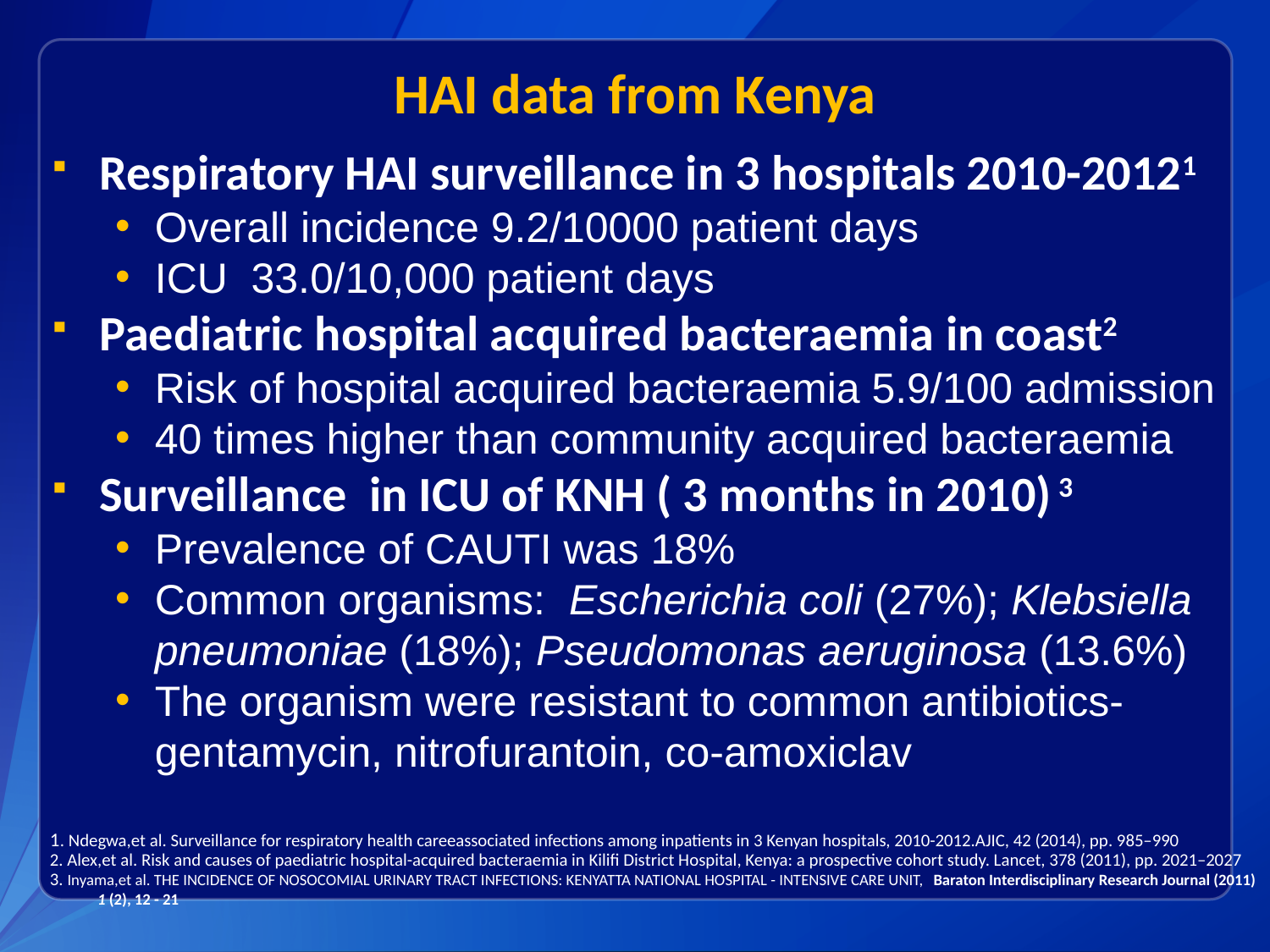

# HAI data from Kenya
Respiratory HAI surveillance in 3 hospitals 2010-20121
Overall incidence 9.2/10000 patient days
ICU  33.0/10,000 patient days
Paediatric hospital acquired bacteraemia in coast2
Risk of hospital acquired bacteraemia 5.9/100 admission
40 times higher than community acquired bacteraemia
Surveillance  in ICU of KNH ( 3 months in 2010) 3
Prevalence of CAUTI was 18%
Common organisms:  Escherichia coli (27%); Klebsiella pneumoniae (18%); Pseudomonas aeruginosa (13.6%)
The organism were resistant to common antibiotics- gentamycin, nitrofurantoin, co-amoxiclav

1. Ndegwa,et al. Surveillance for respiratory health careeassociated infections among inpatients in 3 Kenyan hospitals, 2010-2012.AJIC, 42 (2014), pp. 985–990
2. Alex,et al. Risk and causes of paediatric hospital-acquired bacteraemia in Kilifi District Hospital, Kenya: a prospective cohort study. Lancet, 378 (2011), pp. 2021–2027
3. Inyama,et al. THE INCIDENCE OF NOSOCOMIAL URINARY TRACT INFECTIONS: KENYATTA NATIONAL HOSPITAL - INTENSIVE CARE UNIT,   Baraton Interdisciplinary Research Journal (2011) 1 (2), 12 - 21